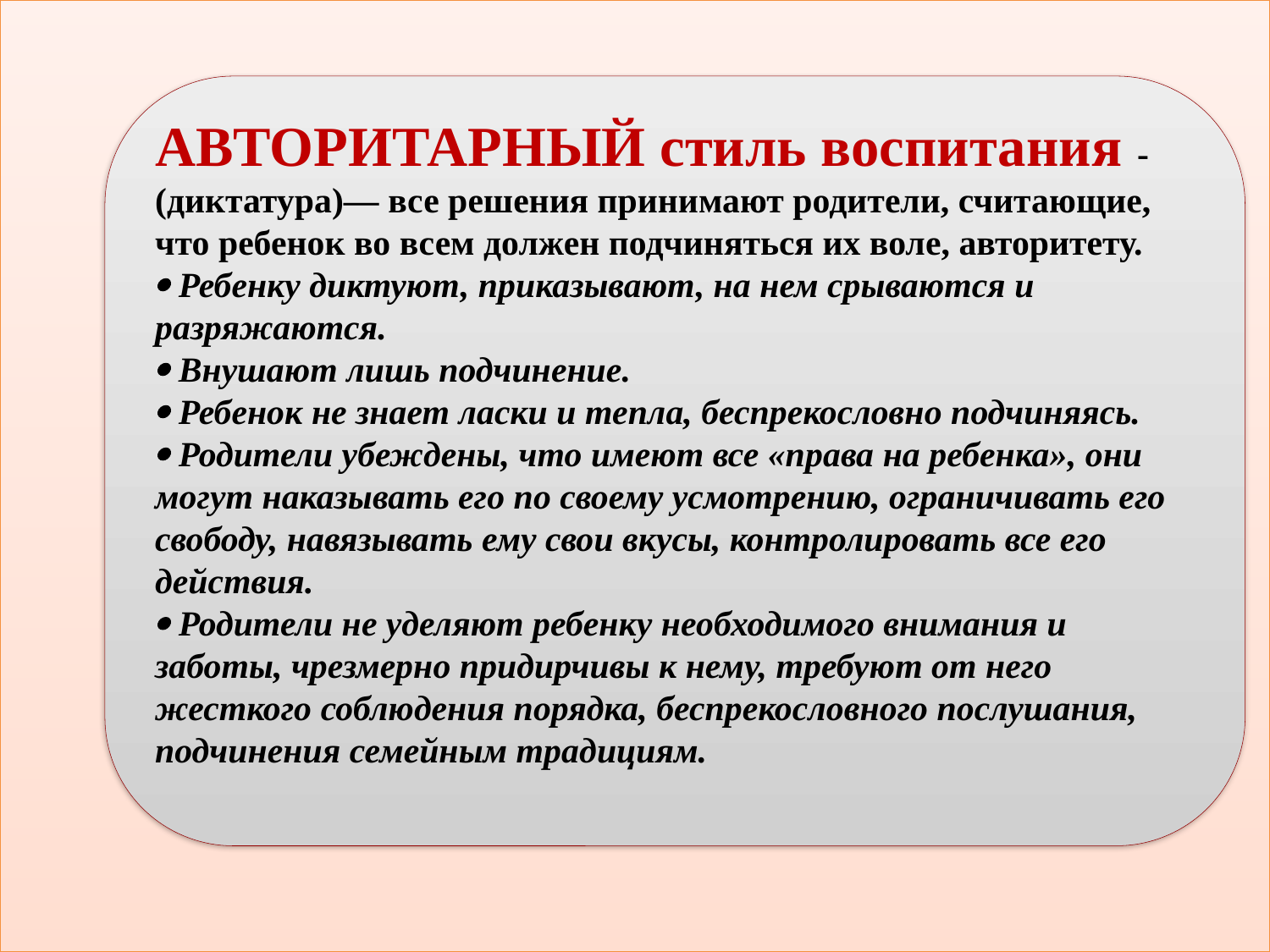

АВТОРИТАРНЫЙ стиль воспитания - (диктатура)— все решения принимают родители, считающие, что ребенок во всем должен подчиняться их воле, авторитету.
• Ребенку диктуют, приказывают, на нем срываются и разряжаются.
• Внушают лишь подчинение.
• Ребенок не знает ласки и тепла, беспрекословно подчиняясь.
• Родители убеждены, что имеют все «права на ребенка», они могут наказывать его по своему усмотрению, ограничивать его свободу, навязывать ему свои вкусы, контролировать все его действия.
• Родители не уделяют ребенку необходимого внимания и заботы, чрезмерно придирчивы к нему, требуют от него жесткого соблюдения порядка, беспрекословного послушания, подчинения семейным традициям.